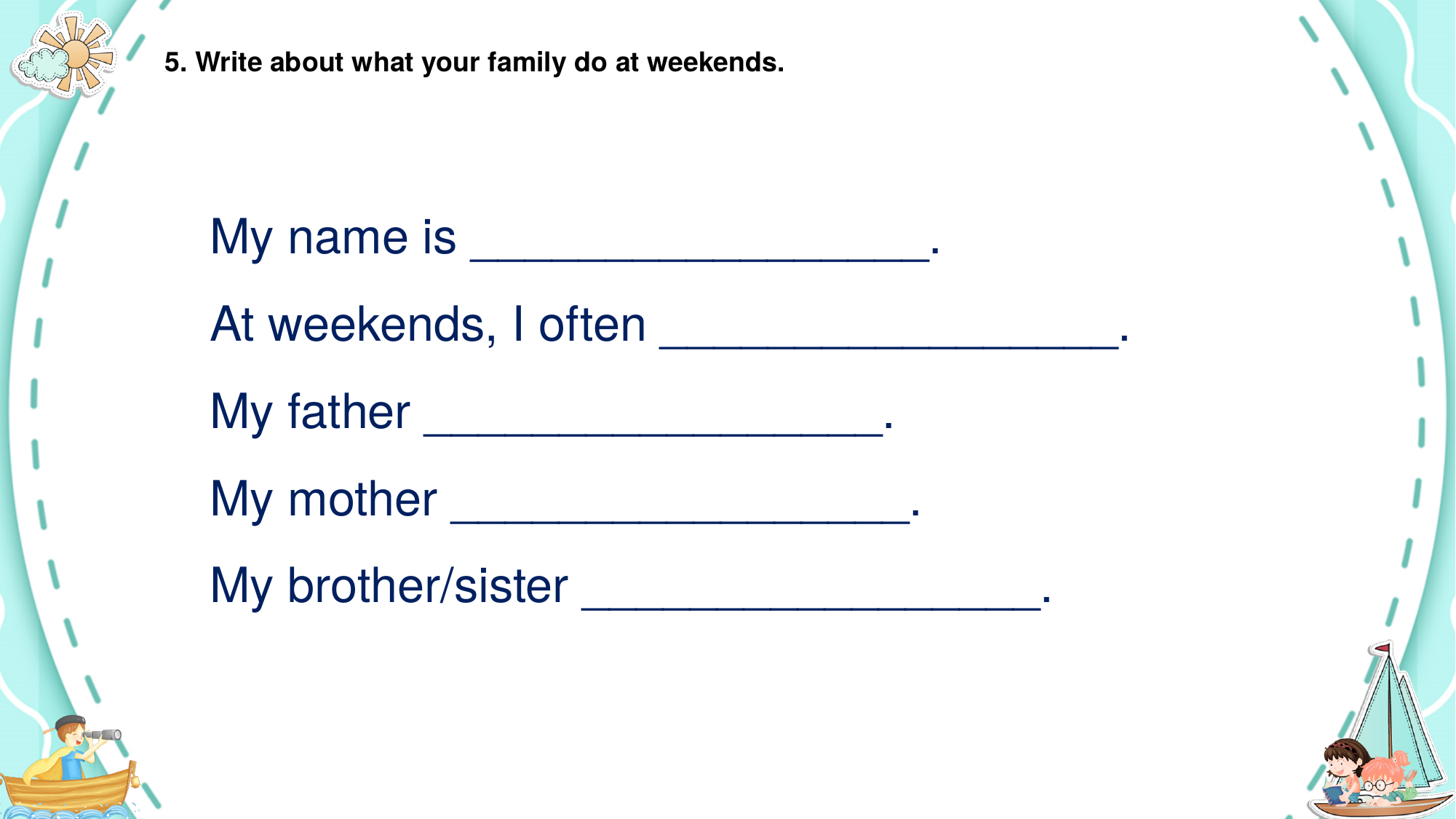

5. Write about what your family do at weekends.
My name is _________________.
At weekends, I often _________________.
My father _________________.
My mother _________________.
My brother/sister _________________.